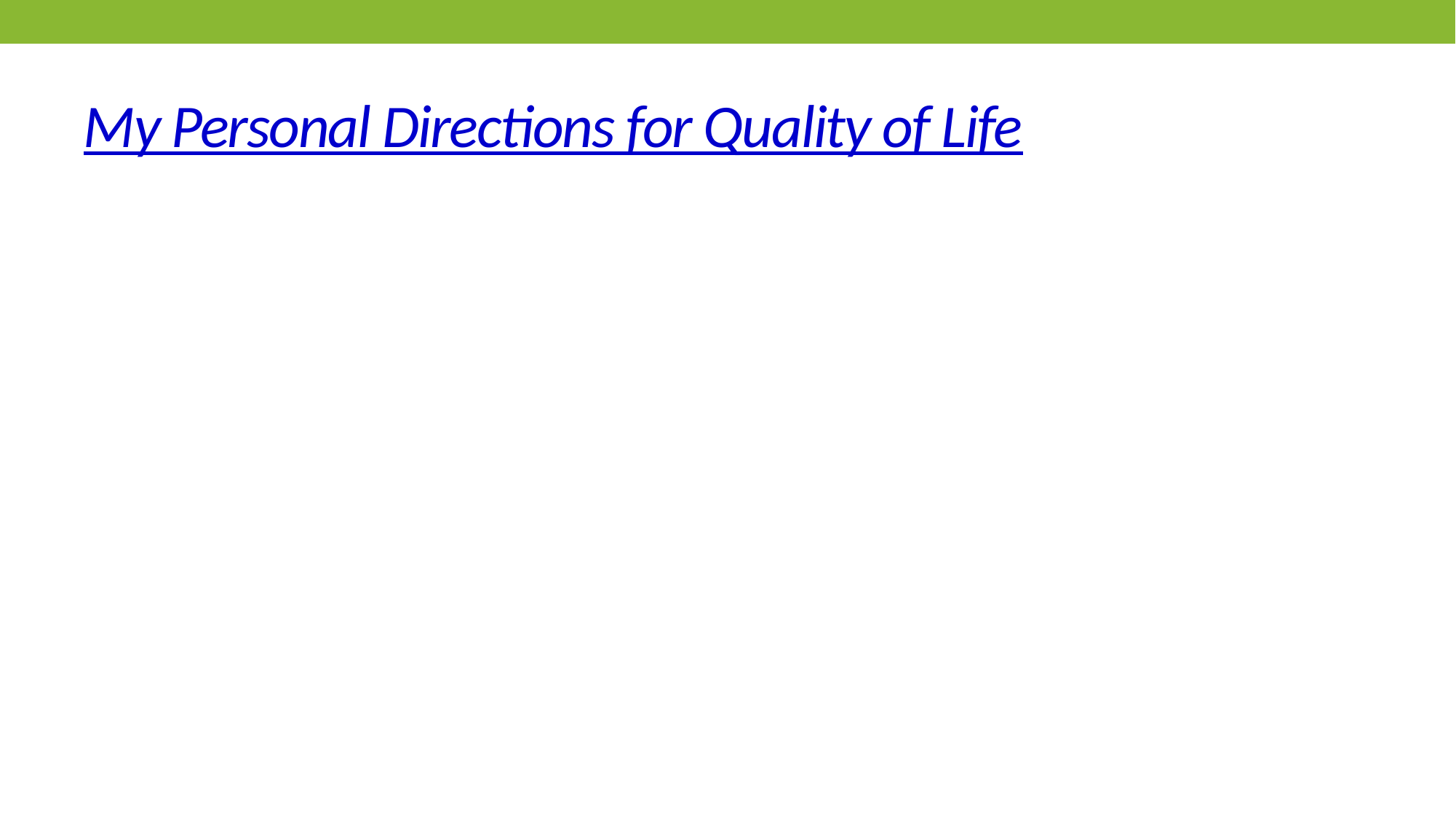

# My Personal Directions for Quality of Life